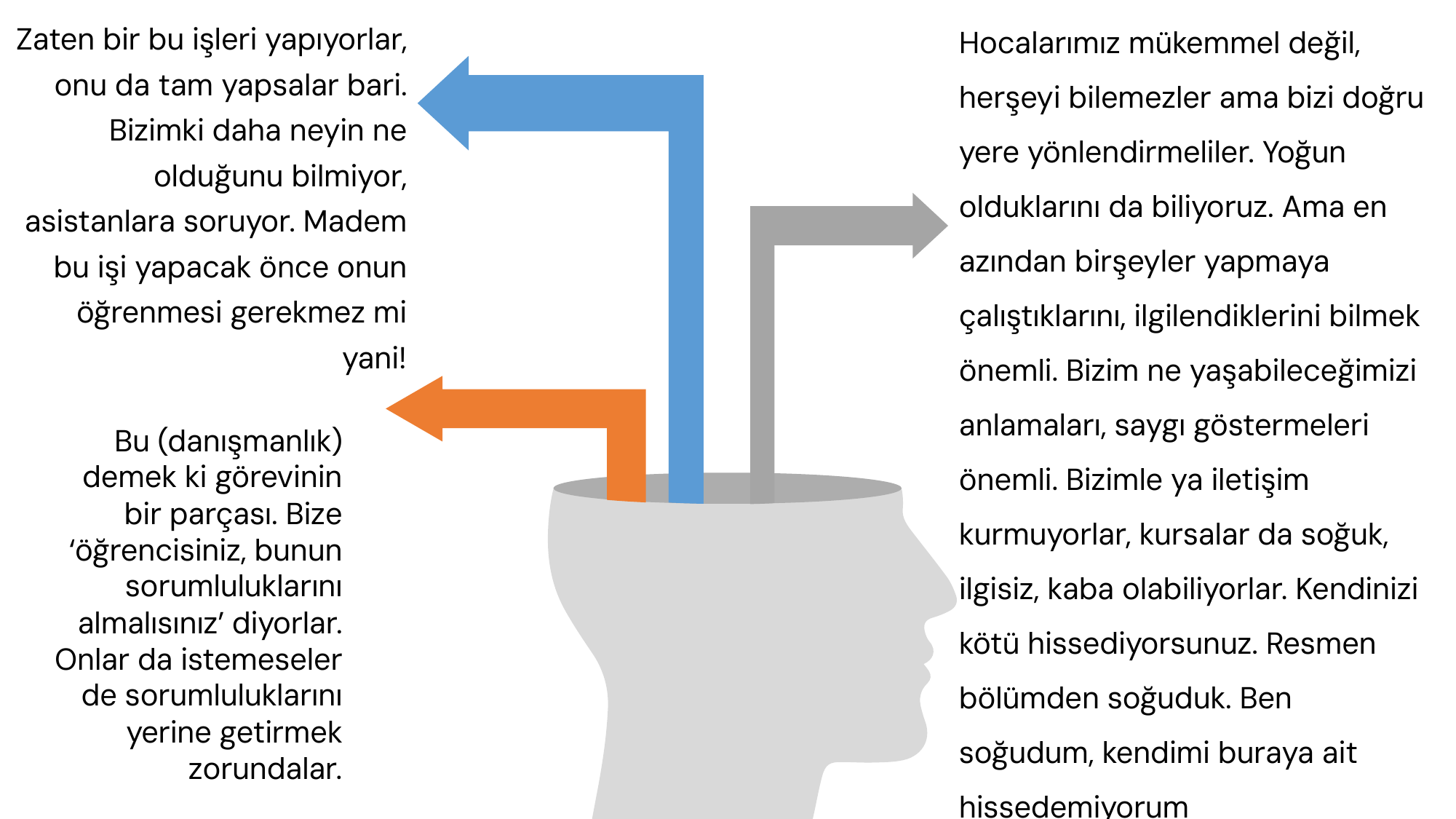

Hocalarımız mükemmel değil, herşeyi bilemezler ama bizi doğru yere yönlendirmeliler. Yoğun olduklarını da biliyoruz. Ama en azından birşeyler yapmaya çalıştıklarını, ilgilendiklerini bilmek önemli. Bizim ne yaşabileceğimizi anlamaları, saygı göstermeleri önemli. Bizimle ya iletişim kurmuyorlar, kursalar da soğuk, ilgisiz, kaba olabiliyorlar. Kendinizi kötü hissediyorsunuz. Resmen bölümden soğuduk. Ben soğudum, kendimi buraya ait hissedemiyorum
Zaten bir bu işleri yapıyorlar, onu da tam yapsalar bari. Bizimki daha neyin ne olduğunu bilmiyor, asistanlara soruyor. Madem bu işi yapacak önce onun öğrenmesi gerekmez mi yani!

Bu (danışmanlık) demek ki görevinin bir parçası. Bize ‘öğrencisiniz, bunun sorumluluklarını almalısınız’ diyorlar. Onlar da istemeseler de sorumluluklarını yerine getirmek zorundalar.